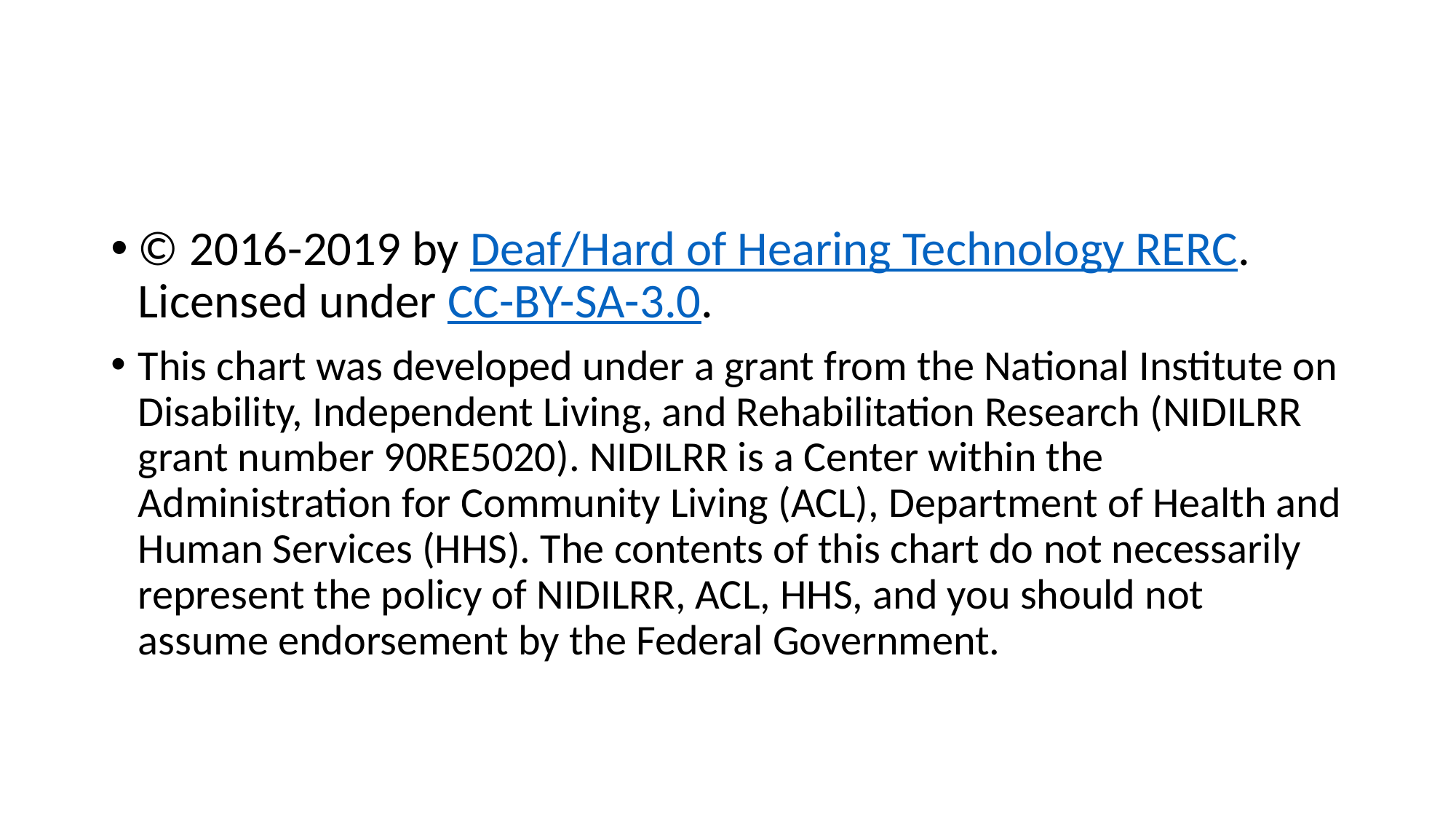

#
© 2016-2019 by Deaf/Hard of Hearing Technology RERC. Licensed under CC-BY-SA-3.0.
This chart was developed under a grant from the National Institute on Disability, Independent Living, and Rehabilitation Research (NIDILRR grant number 90RE5020). NIDILRR is a Center within the Administration for Community Living (ACL), Department of Health and Human Services (HHS). The contents of this chart do not necessarily represent the policy of NIDILRR, ACL, HHS, and you should not assume endorsement by the Federal Government.